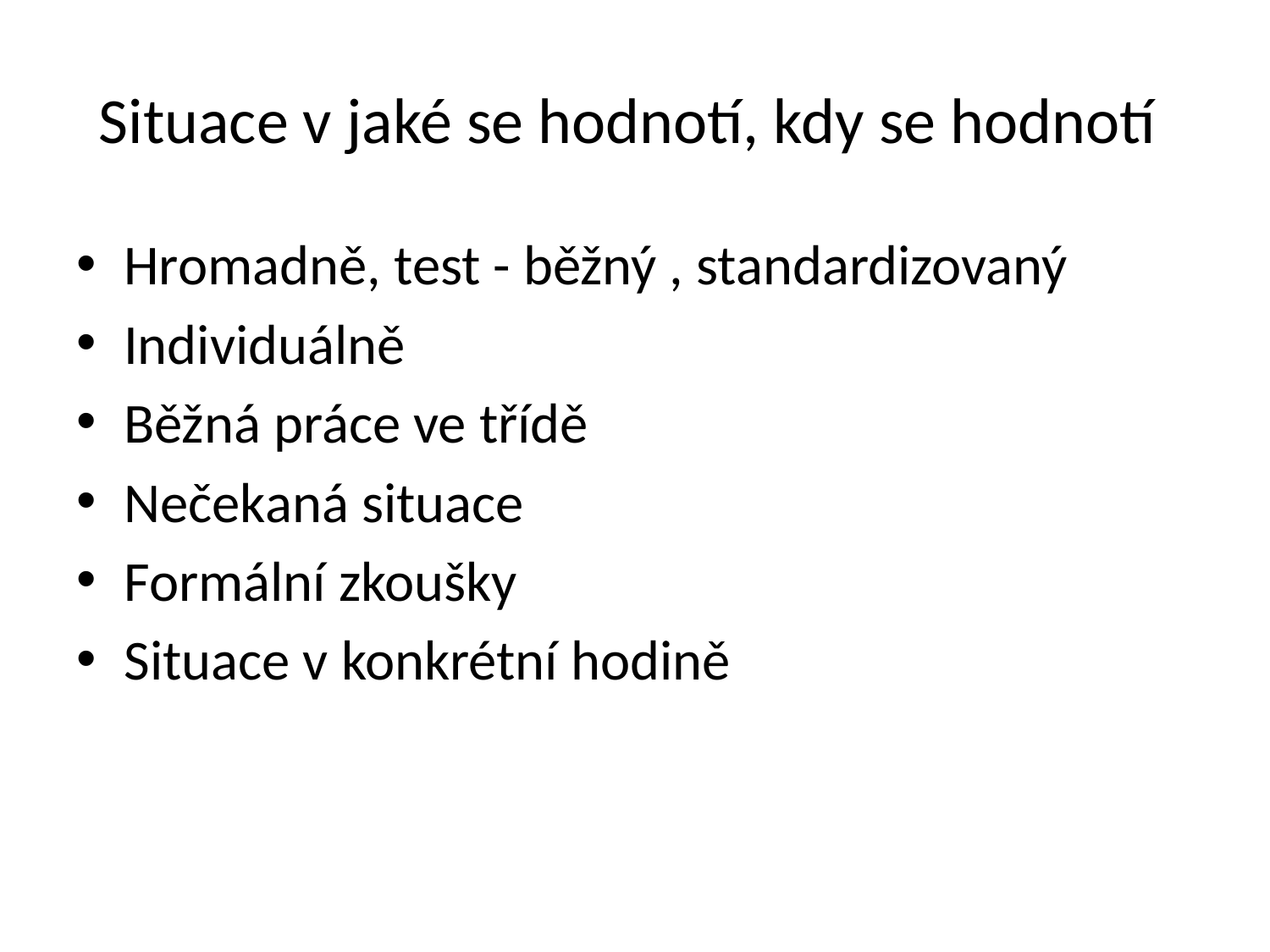

# Situace v jaké se hodnotí, kdy se hodnotí
Hromadně, test - běžný , standardizovaný
Individuálně
Běžná práce ve třídě
Nečekaná situace
Formální zkoušky
Situace v konkrétní hodině